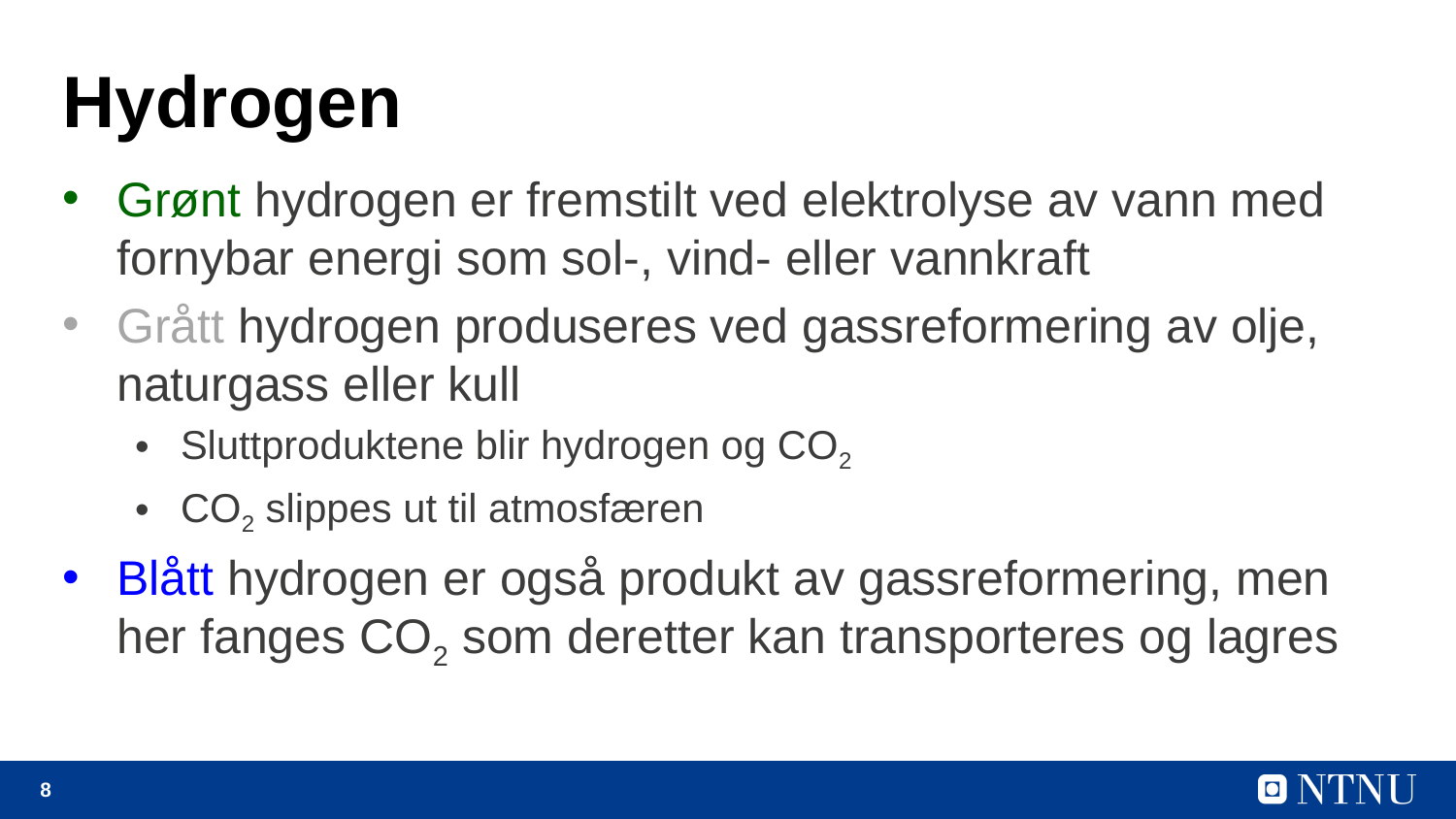

# Hydrogen
Grønt hydrogen er fremstilt ved elektrolyse av vann med fornybar energi som sol-, vind- eller vannkraft
Grått hydrogen produseres ved gassreformering av olje, naturgass eller kull
Sluttproduktene blir hydrogen og CO2
CO2 slippes ut til atmosfæren
Blått hydrogen er også produkt av gassreformering, men her fanges CO2 som deretter kan transporteres og lagres